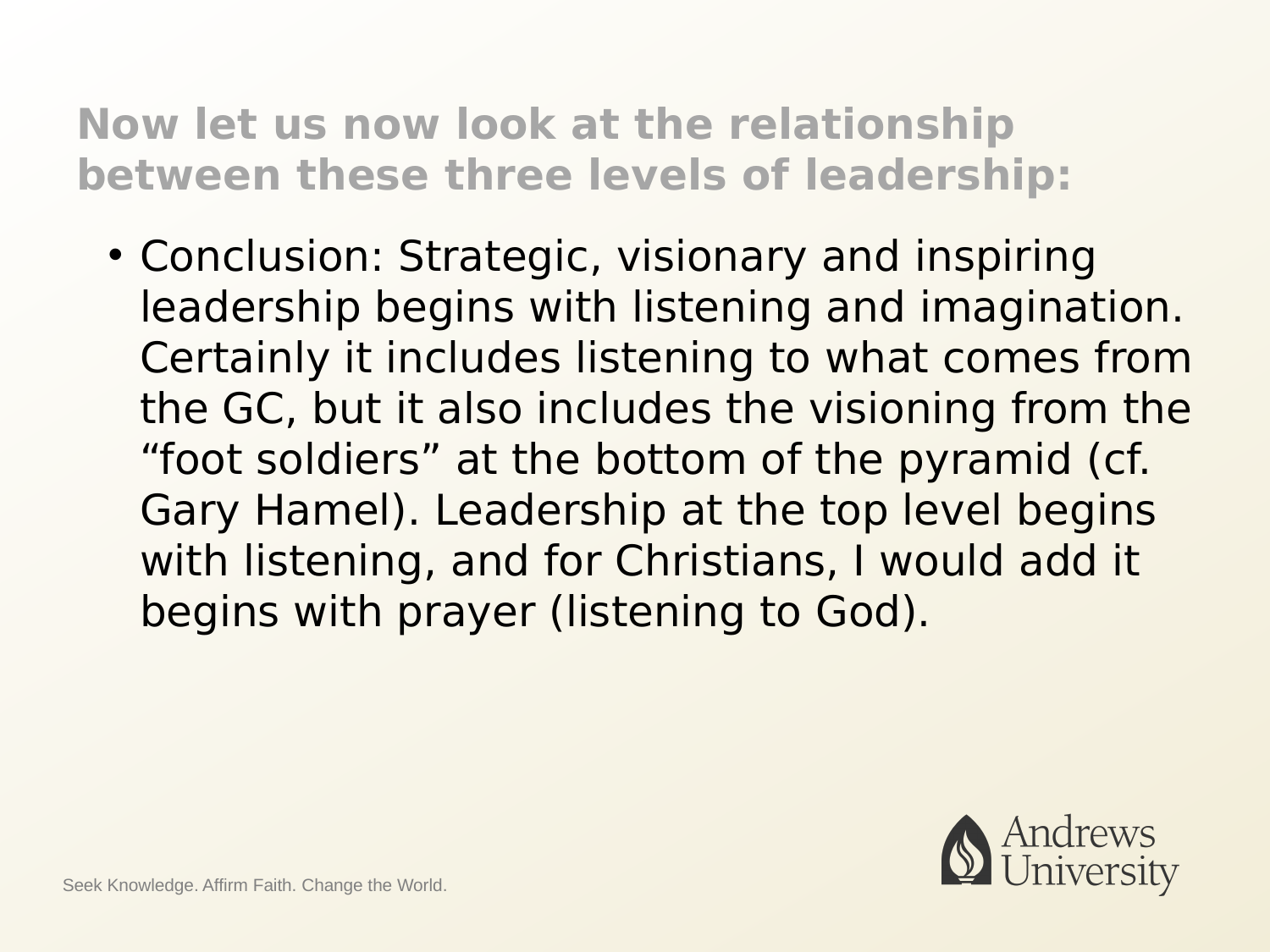

# Now let us now look at the relationship between these three levels of leadership:
Conclusion: Strategic, visionary and inspiring leadership begins with listening and imagination.  Certainly it includes listening to what comes from  the GC, but it also includes the visioning from the “foot soldiers” at the bottom of the pyramid (cf. Gary Hamel). Leadership at the top level begins with listening, and for Christians, I would add it begins with prayer (listening to God).